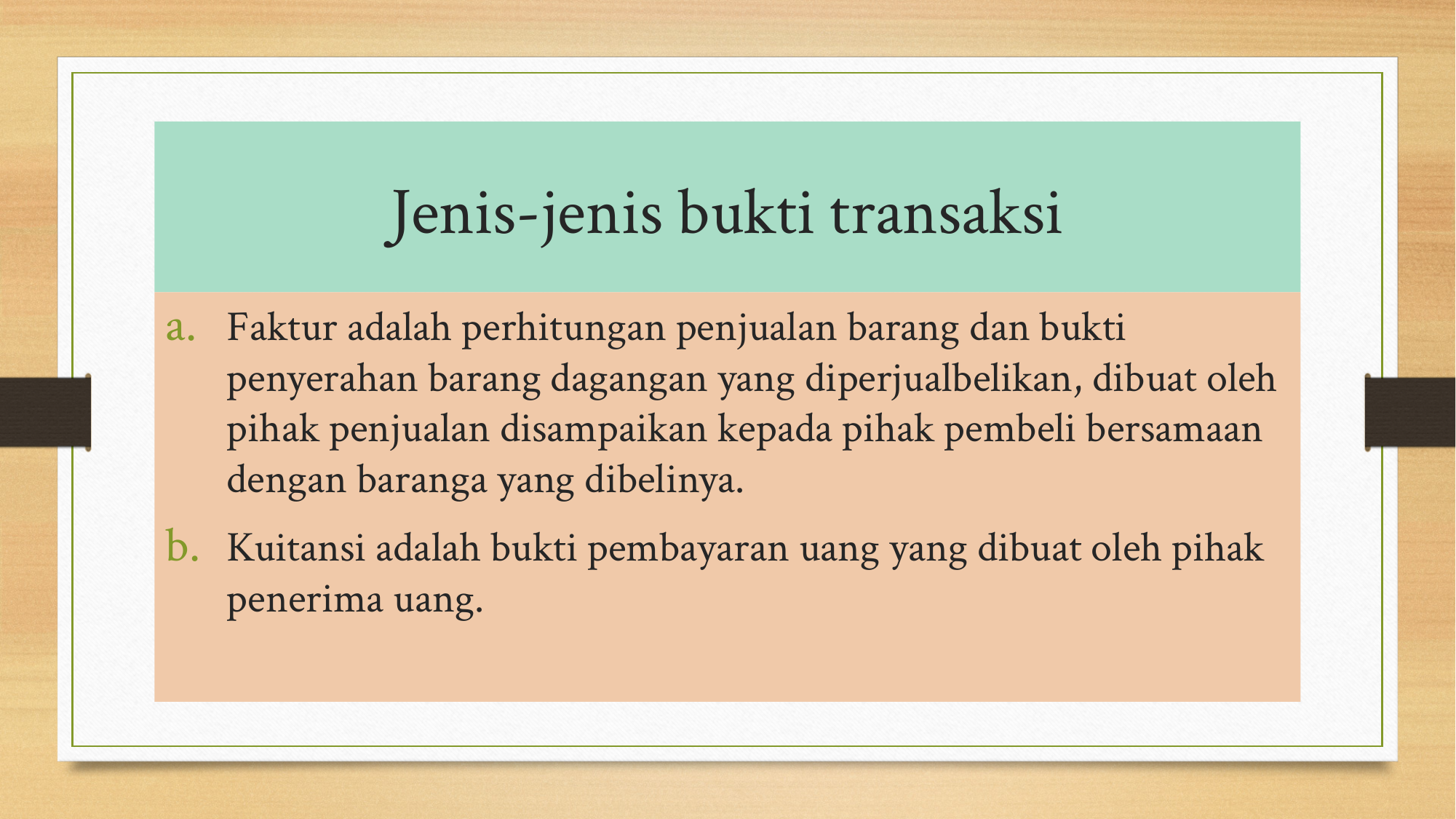

# Jenis-jenis bukti transaksi
Faktur adalah perhitungan penjualan barang dan bukti penyerahan barang dagangan yang diperjualbelikan, dibuat oleh pihak penjualan disampaikan kepada pihak pembeli bersamaan dengan baranga yang dibelinya.
Kuitansi adalah bukti pembayaran uang yang dibuat oleh pihak penerima uang.